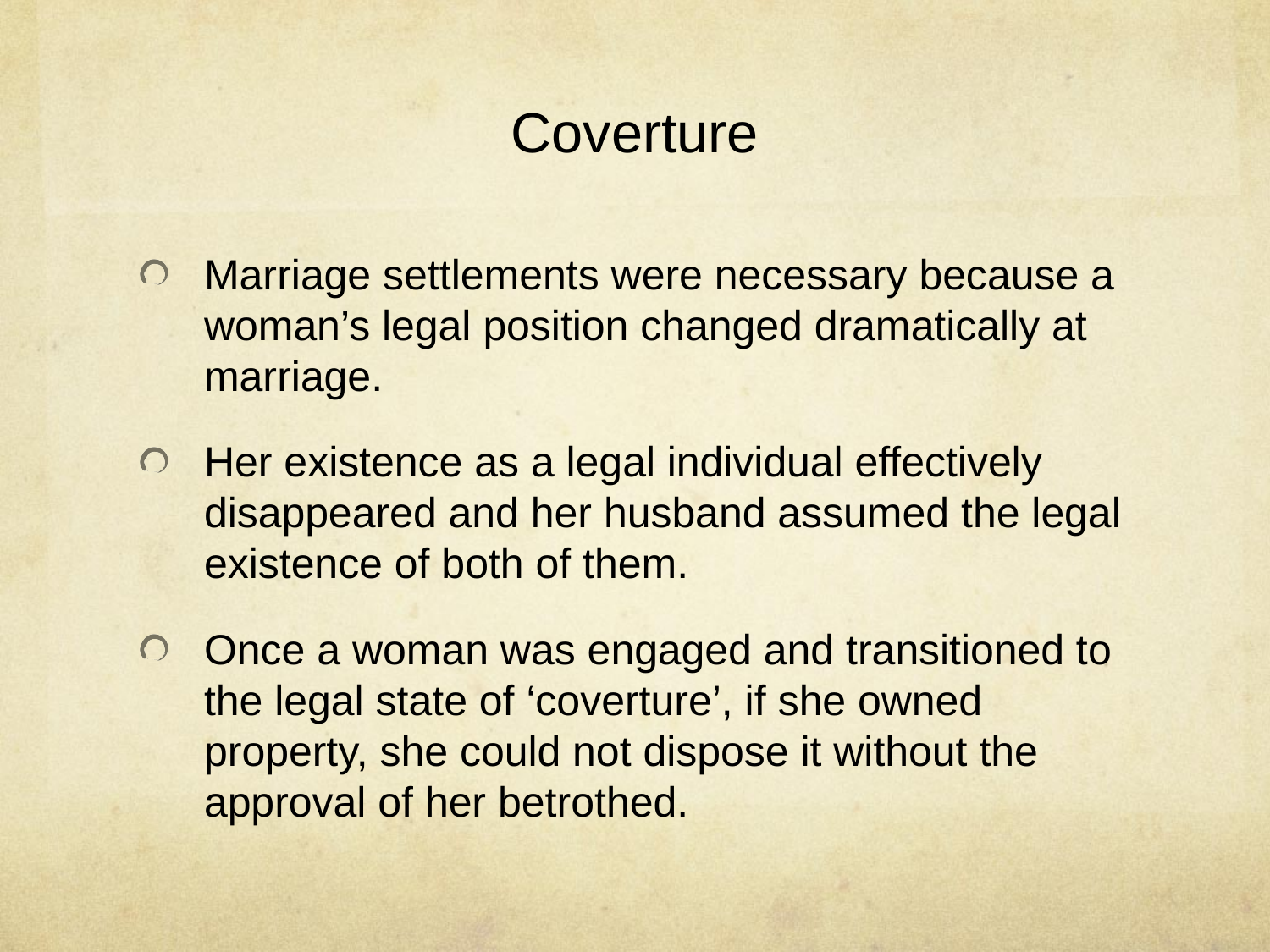

# Coverture
Marriage settlements were necessary because a woman’s legal position changed dramatically at marriage.
Her existence as a legal individual effectively disappeared and her husband assumed the legal existence of both of them.
Once a woman was engaged and transitioned to the legal state of ‘coverture’, if she owned property, she could not dispose it without the approval of her betrothed.